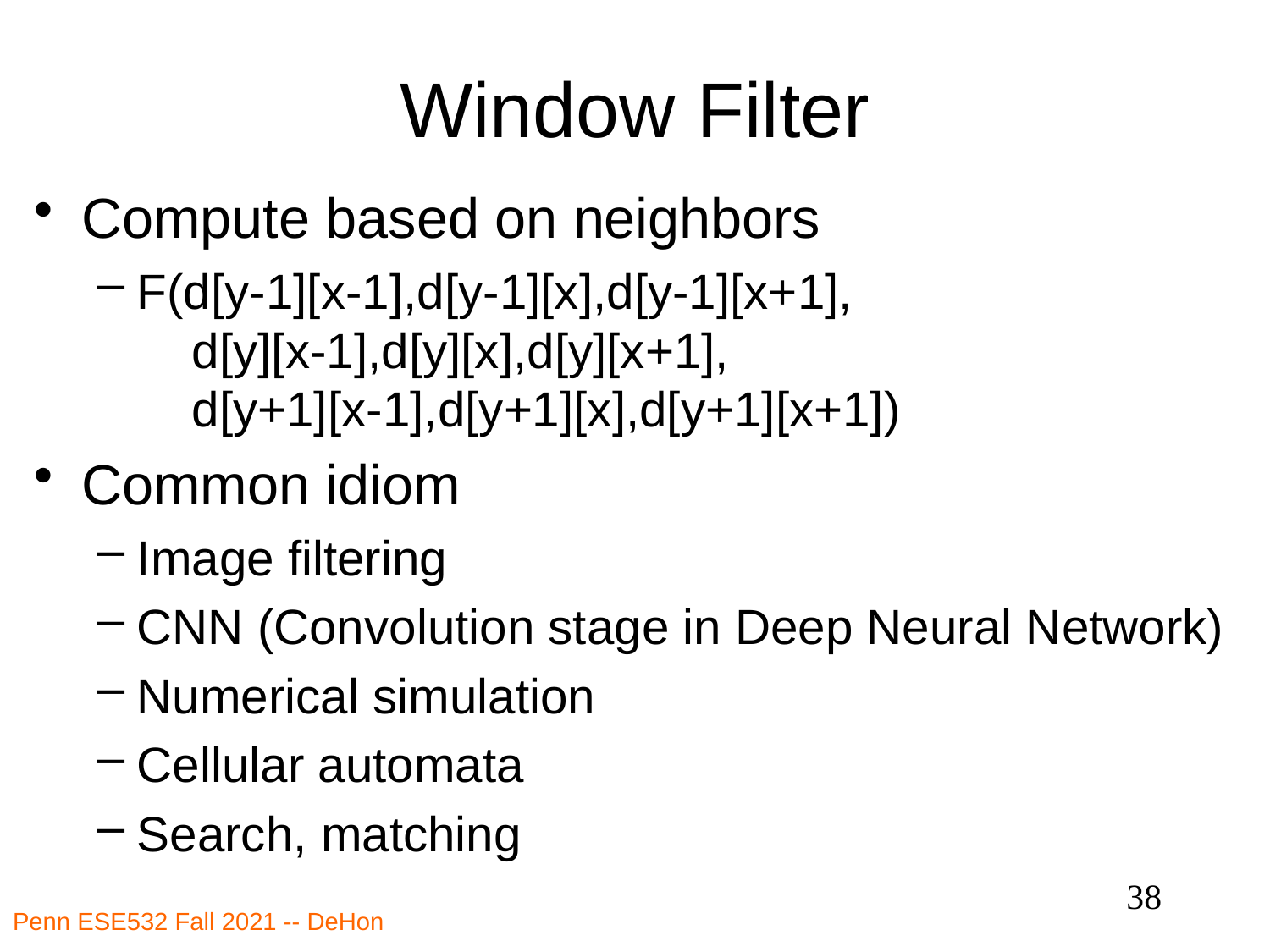

# Window Filter
Compute based on neighbors
F(d[y-1][x-1],d[y-1][x],d[y-1][x+1],
    d[y][x-1],d[y][x],d[y][x+1],
    d[y+1][x-1],d[y+1][x],d[y+1][x+1])
Common idiom
Image filtering
CNN (Convolution stage in Deep Neural Network)
Numerical simulation
Cellular automata
Search, matching

38
Penn ESE532 Fall 2021 -- DeHon